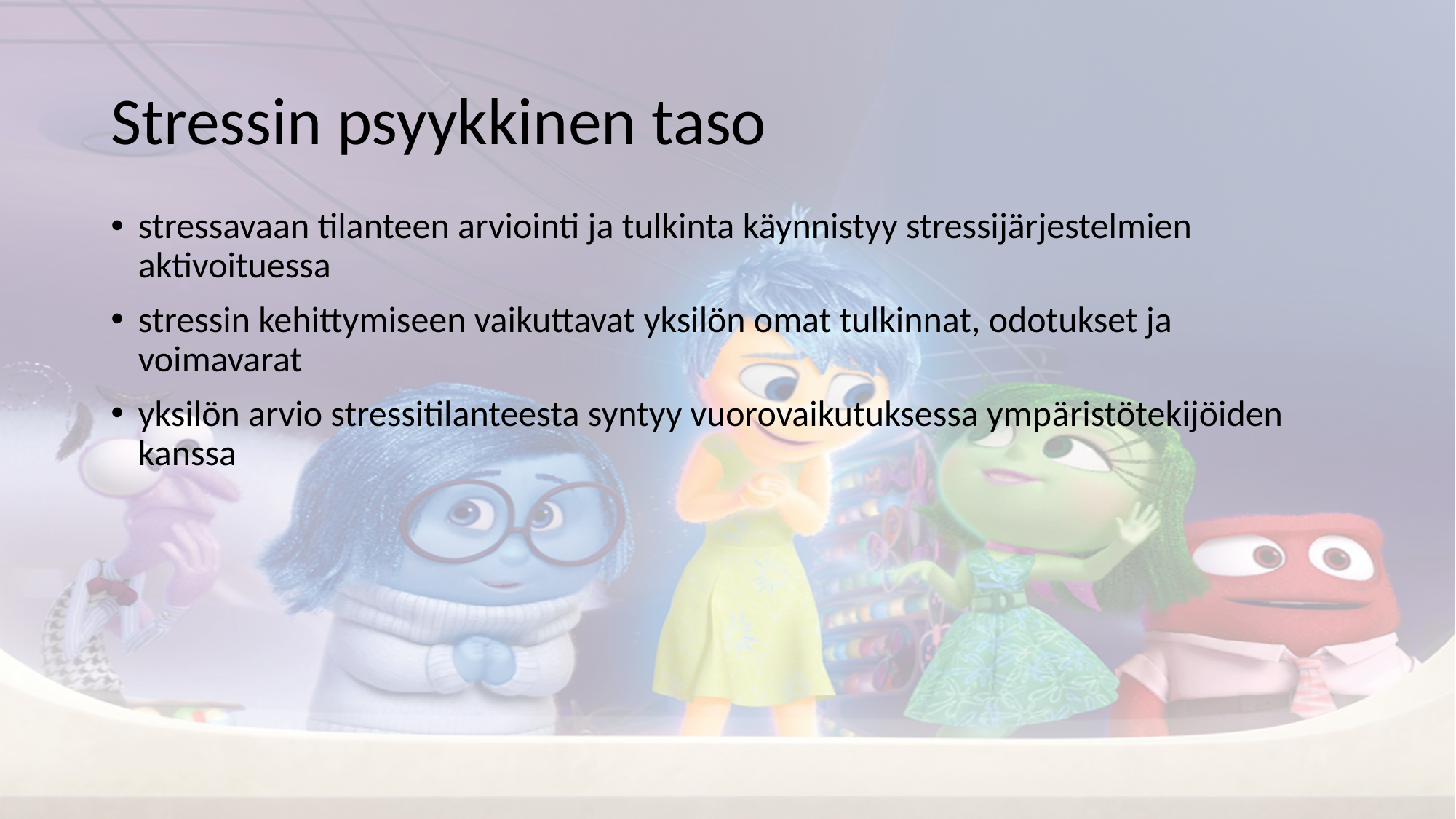

# Stressin psyykkinen taso
stressavaan tilanteen arviointi ja tulkinta käynnistyy stressijärjestelmien aktivoituessa
stressin kehittymiseen vaikuttavat yksilön omat tulkinnat, odotukset ja voimavarat
yksilön arvio stressitilanteesta syntyy vuorovaikutuksessa ympäristötekijöiden kanssa